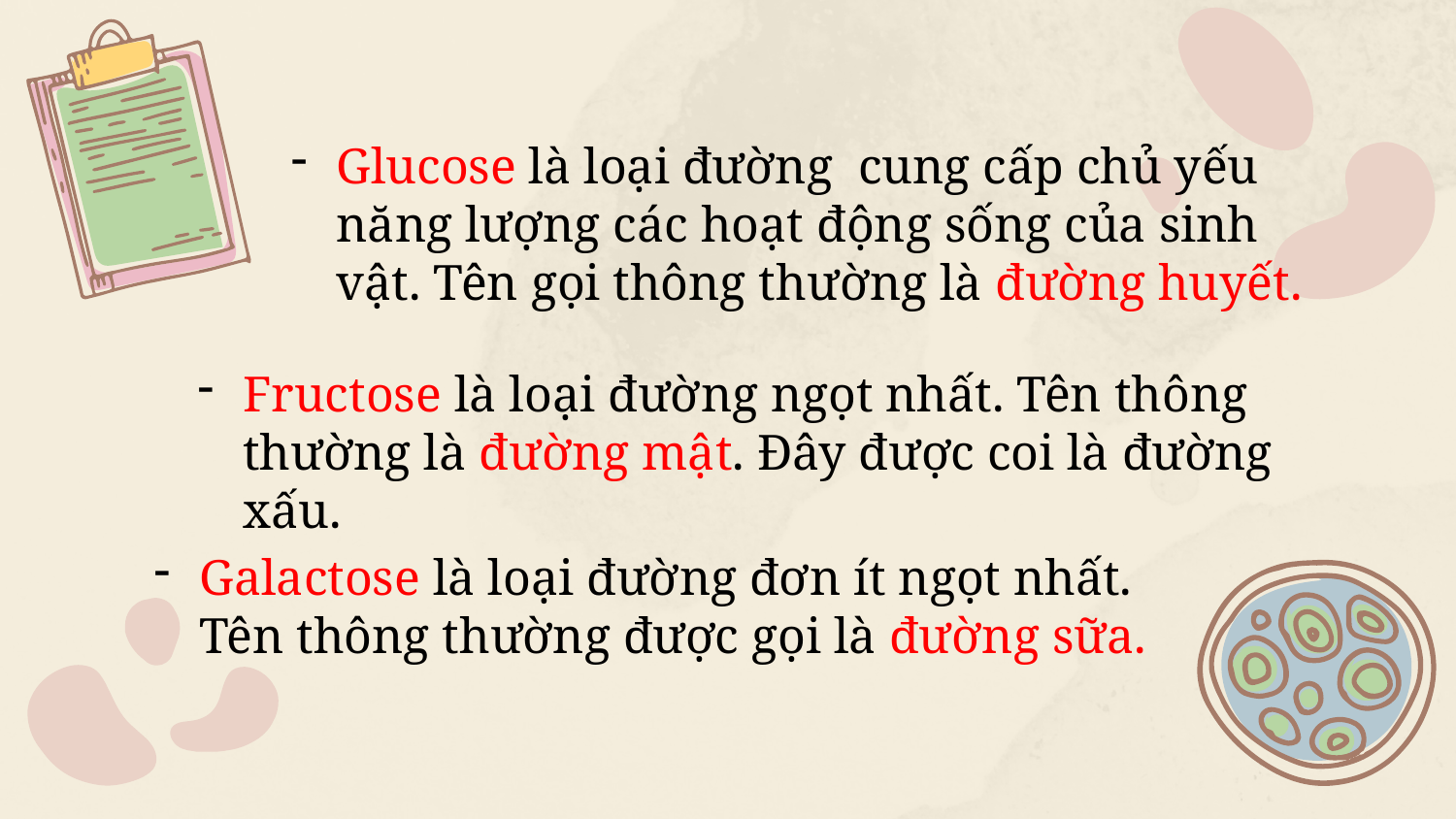

Glucose là loại đường  cung cấp chủ yếu năng lượng các hoạt động sống của sinh vật. Tên gọi thông thường là đường huyết.

Fructose là loại đường ngọt nhất. Tên thông thường là đường mật. Đây được coi là đường xấu.
Galactose là loại đường đơn ít ngọt nhất. Tên thông thường được gọi là đường sữa.